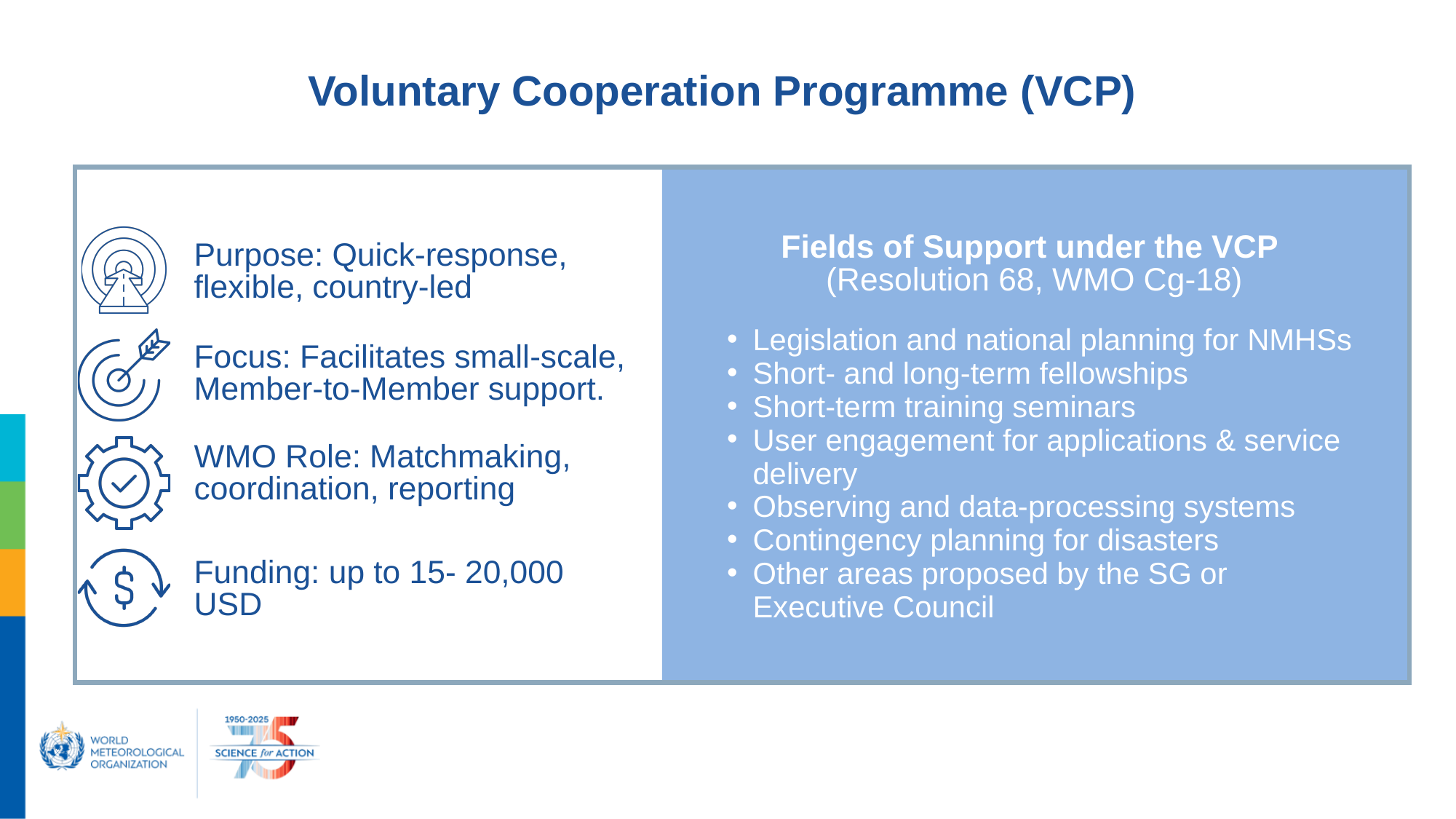

Voluntary Cooperation Programme (VCP)

Fields of Support under the VCP
(Resolution 68, WMO Cg-18)
Purpose: Quick-response, flexible, country-led
Legislation and national planning for NMHSs​
Short- and long-term fellowships​
Short-term training seminars​
User engagement for applications & service delivery​
Observing and data-processing systems​
Contingency planning for disasters​
Other areas proposed by the SG or Executive Council​

Focus: Facilitates small-scale, Member-to-Member support.

WMO Role: Matchmaking, coordination, reporting

Funding: up to 15- 20,000 USD